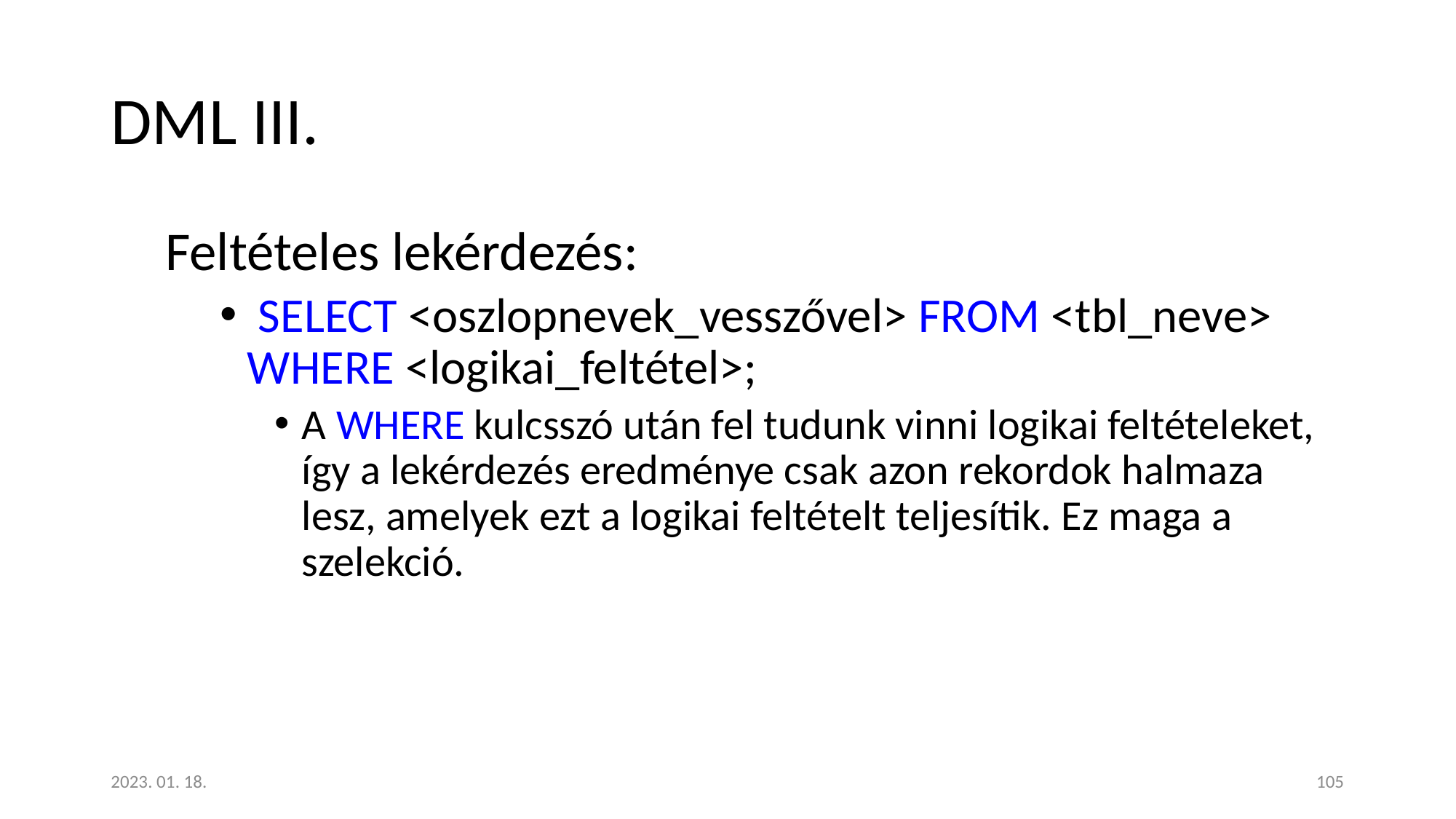

# DML III.
Feltételes lekérdezés:
 SELECT <oszlopnevek_vesszővel> FROM <tbl_neve> WHERE <logikai_feltétel>;
A WHERE kulcsszó után fel tudunk vinni logikai feltételeket, így a lekérdezés eredménye csak azon rekordok halmaza lesz, amelyek ezt a logikai feltételt teljesítik. Ez maga a szelekció.

2023. 01. 18.
105